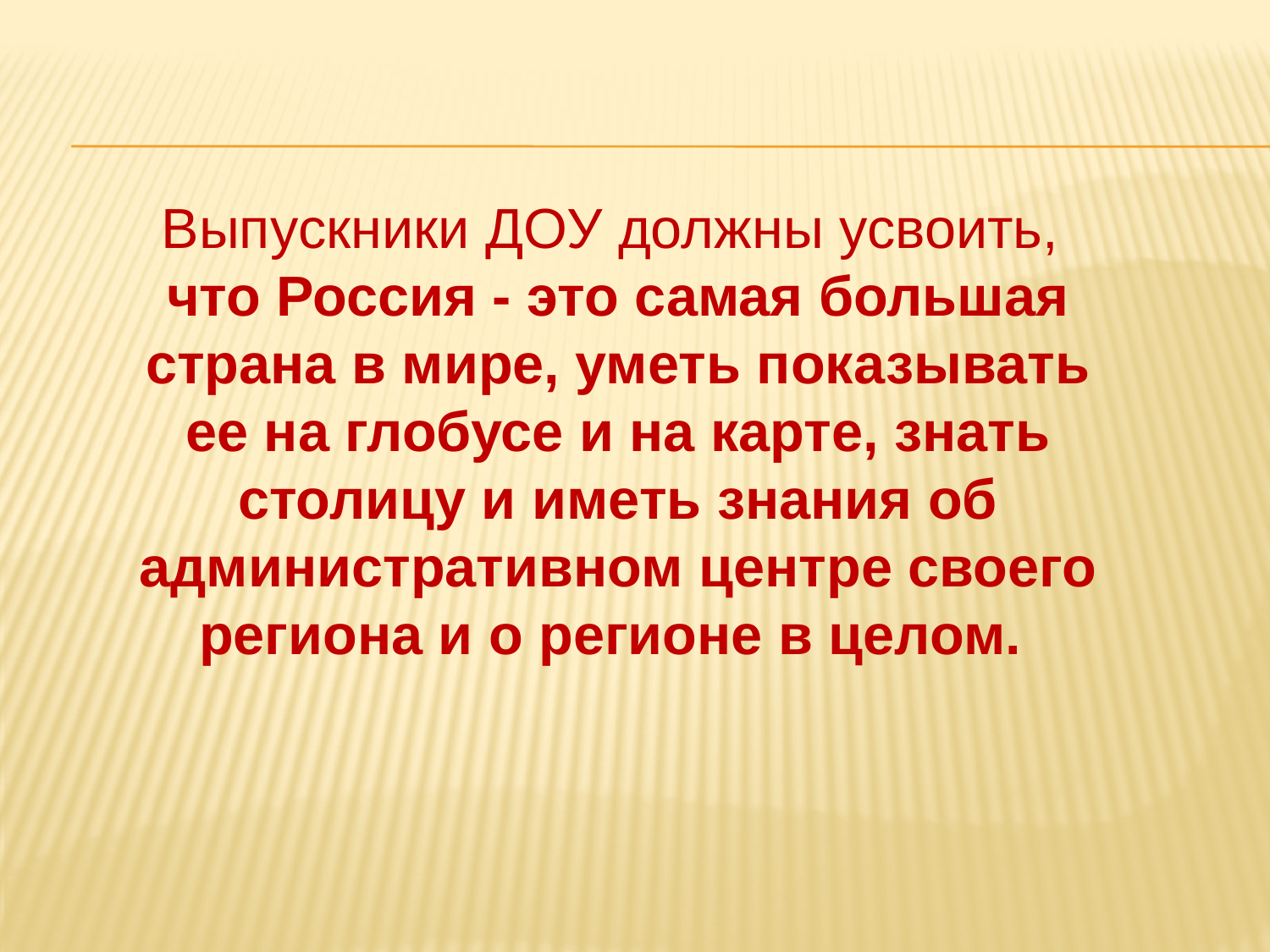

Выпускники ДОУ должны усвоить,
что Россия - это самая большая страна в мире, уметь показывать ее на глобусе и на карте, знать столицу и иметь знания об административном центре своего региона и о регионе в целом.